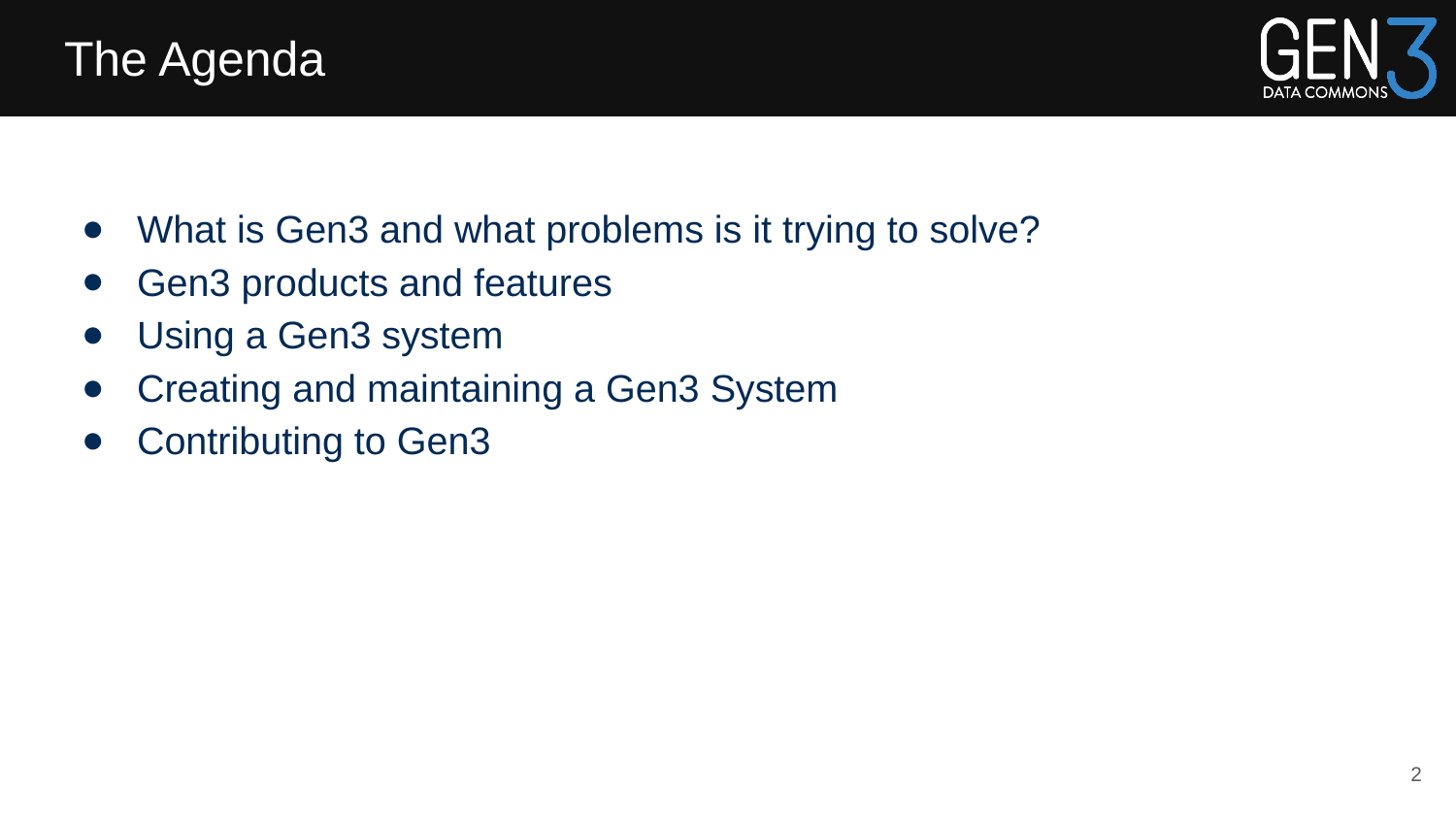

# The Agenda
What is Gen3 and what problems is it trying to solve?
Gen3 products and features
Using a Gen3 system
Creating and maintaining a Gen3 System
Contributing to Gen3

2